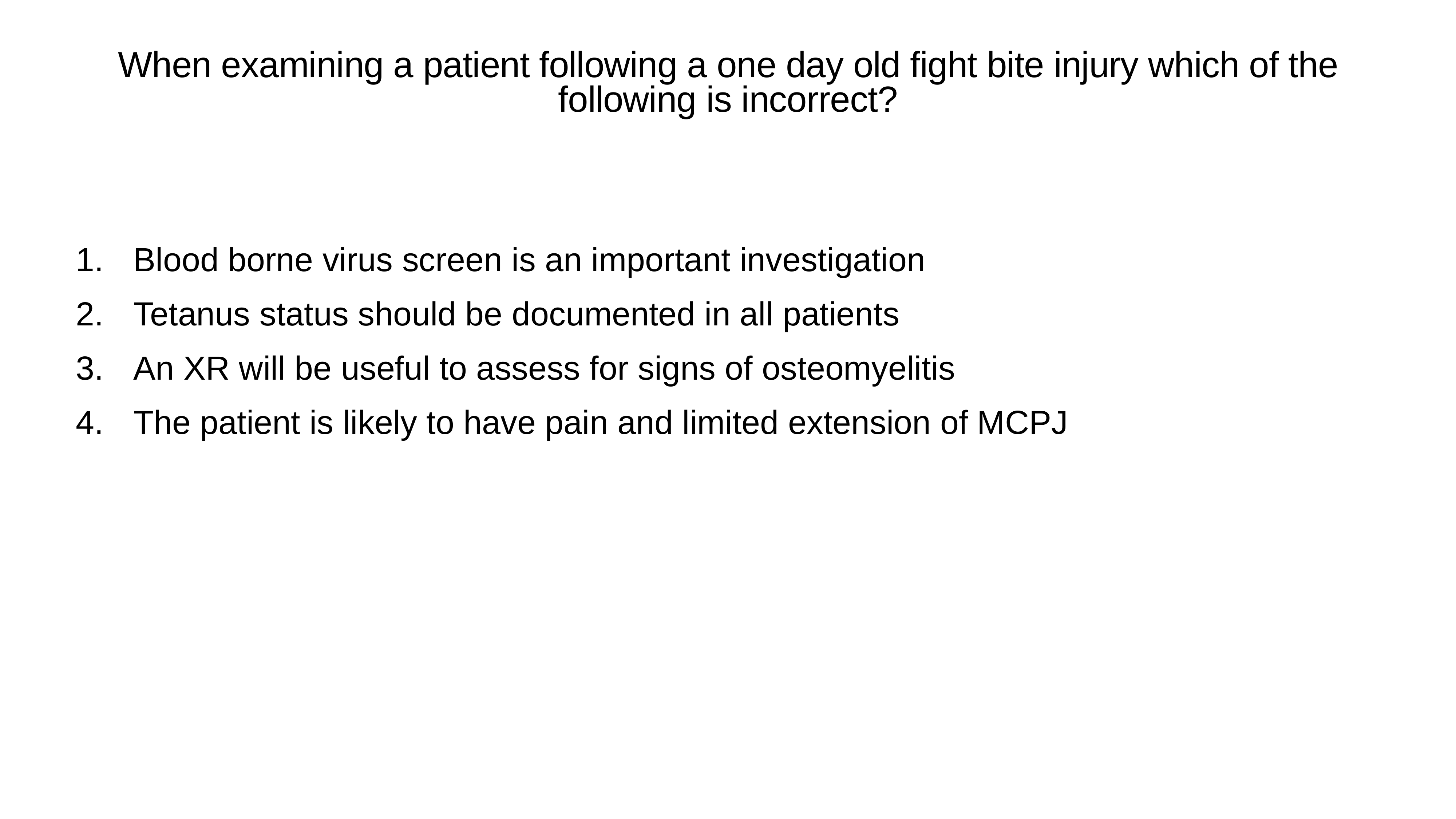

# When examining a patient following a one day old fight bite injury which of the following is incorrect?
Blood borne virus screen is an important investigation
Tetanus status should be documented in all patients
An XR will be useful to assess for signs of osteomyelitis
The patient is likely to have pain and limited extension of MCPJ